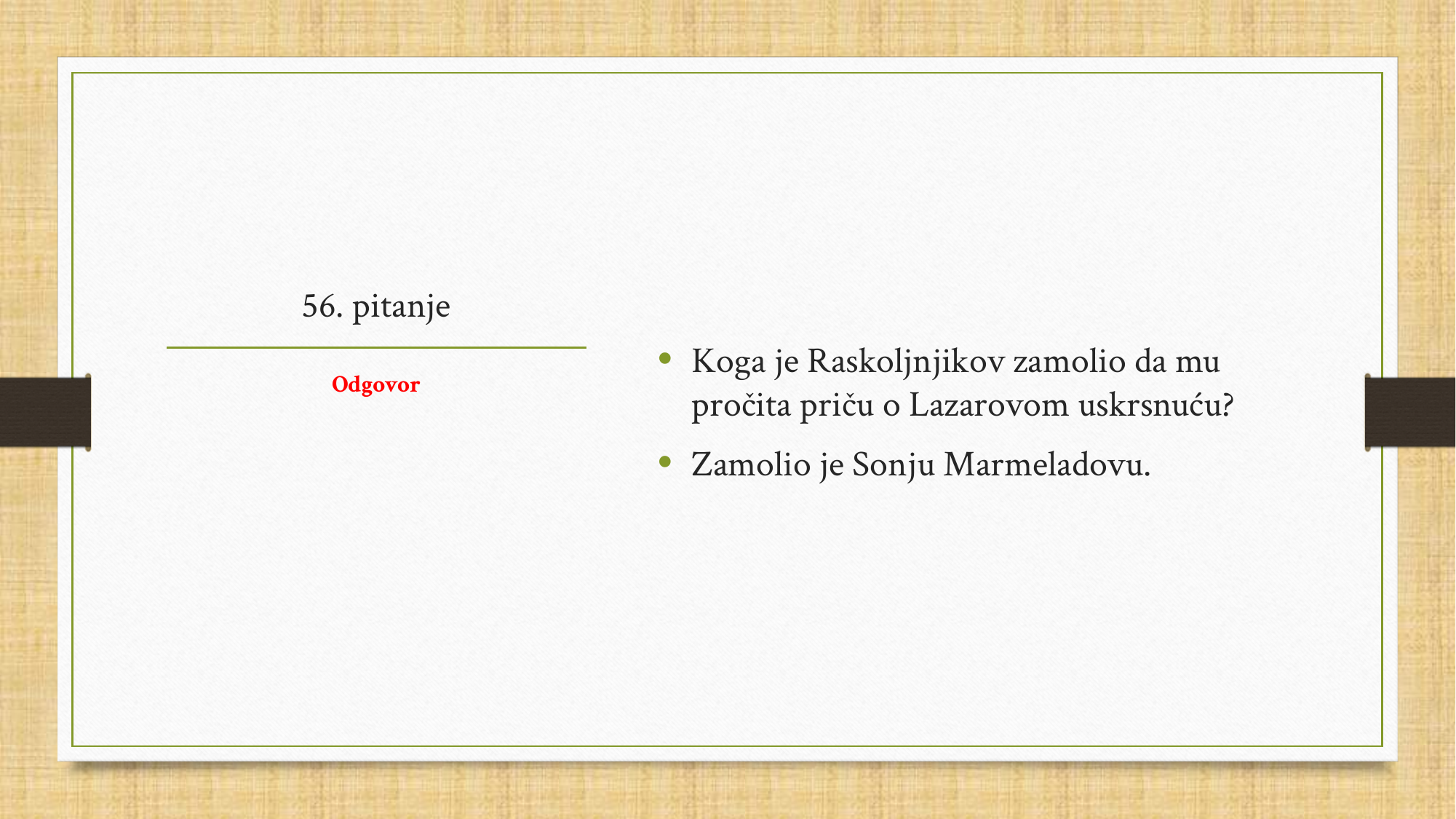

Koga je Raskoljnjikov zamolio da mu pročita priču o Lazarovom uskrsnuću?
Zamolio je Sonju Marmeladovu.
# 56. pitanje
Odgovor